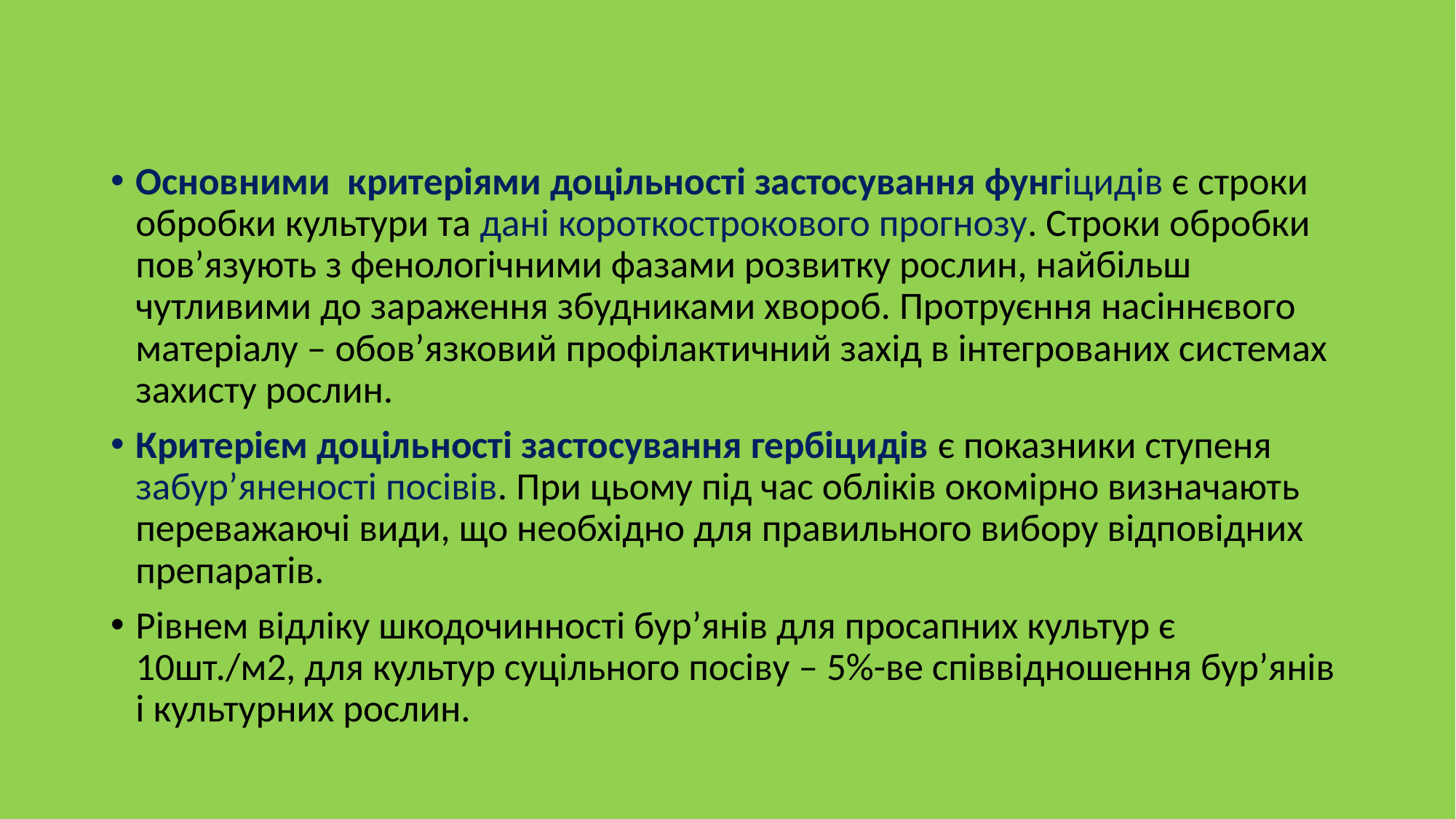

#
Основними  критеріями доцільності застосування фунгіцидів є строки обробки культури та дані короткострокового прогнозу. Строки обробки пов’язують з фенологічними фазами розвитку рослин, найбільш чутливими до зараження збудниками хвороб. Протруєння насіннєвого матеріалу – обов’язковий профілактичний захід в інтегрованих системах захисту рослин.
Критерієм доцільності застосування гербіцидів є показники ступеня забур’яненості посівів. При цьому під час обліків окомірно визначають переважаючі види, що необхідно для правильного вибору відповідних препаратів.
Рівнем відліку шкодочинності бур’янів для просапних культур є 10шт./м2, для культур суцільного посіву – 5%-ве співвідношення бур’янів і культурних рослин.